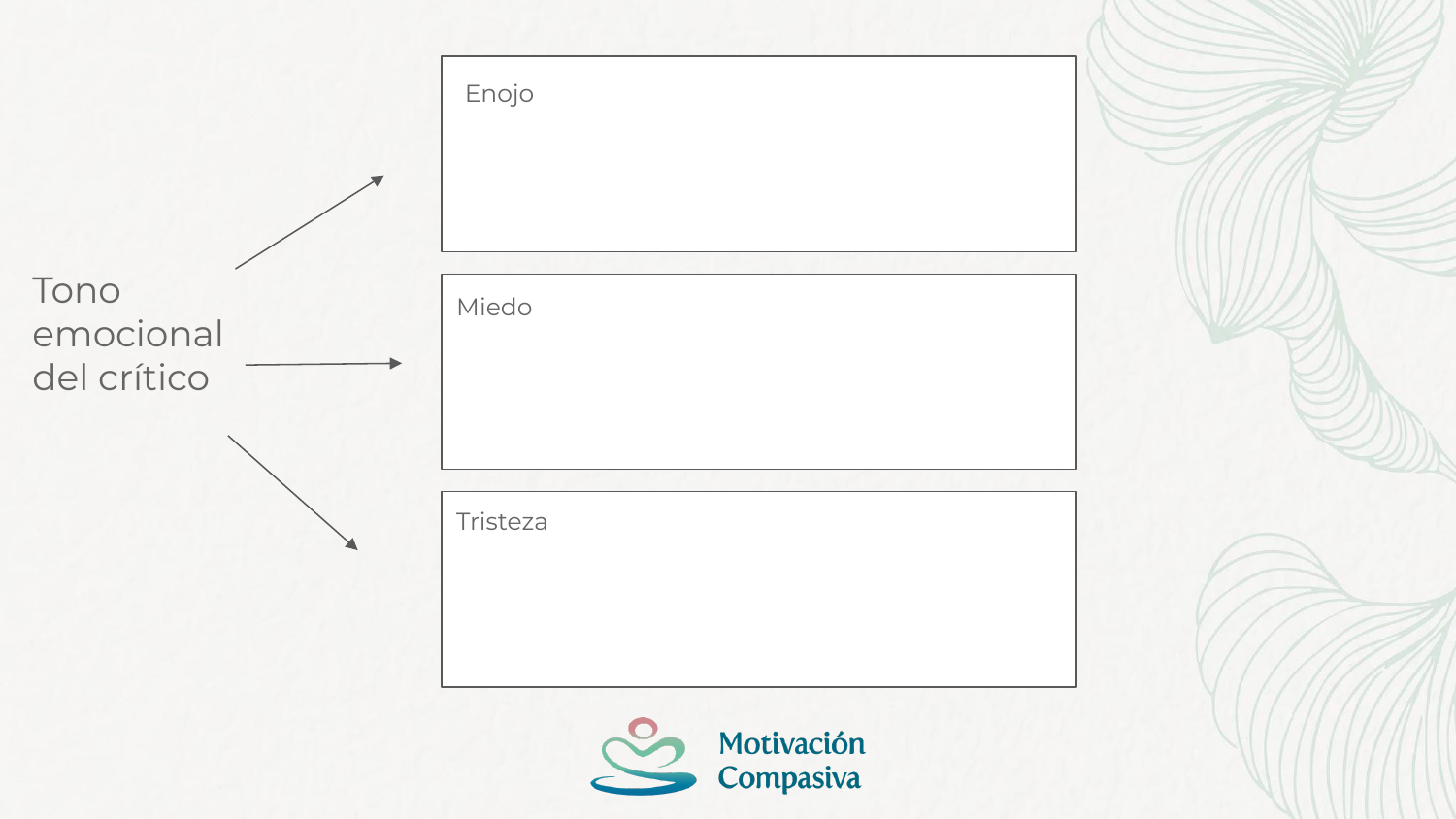

Enojo

Tono emocional
del crítico

Miedo

Tristeza